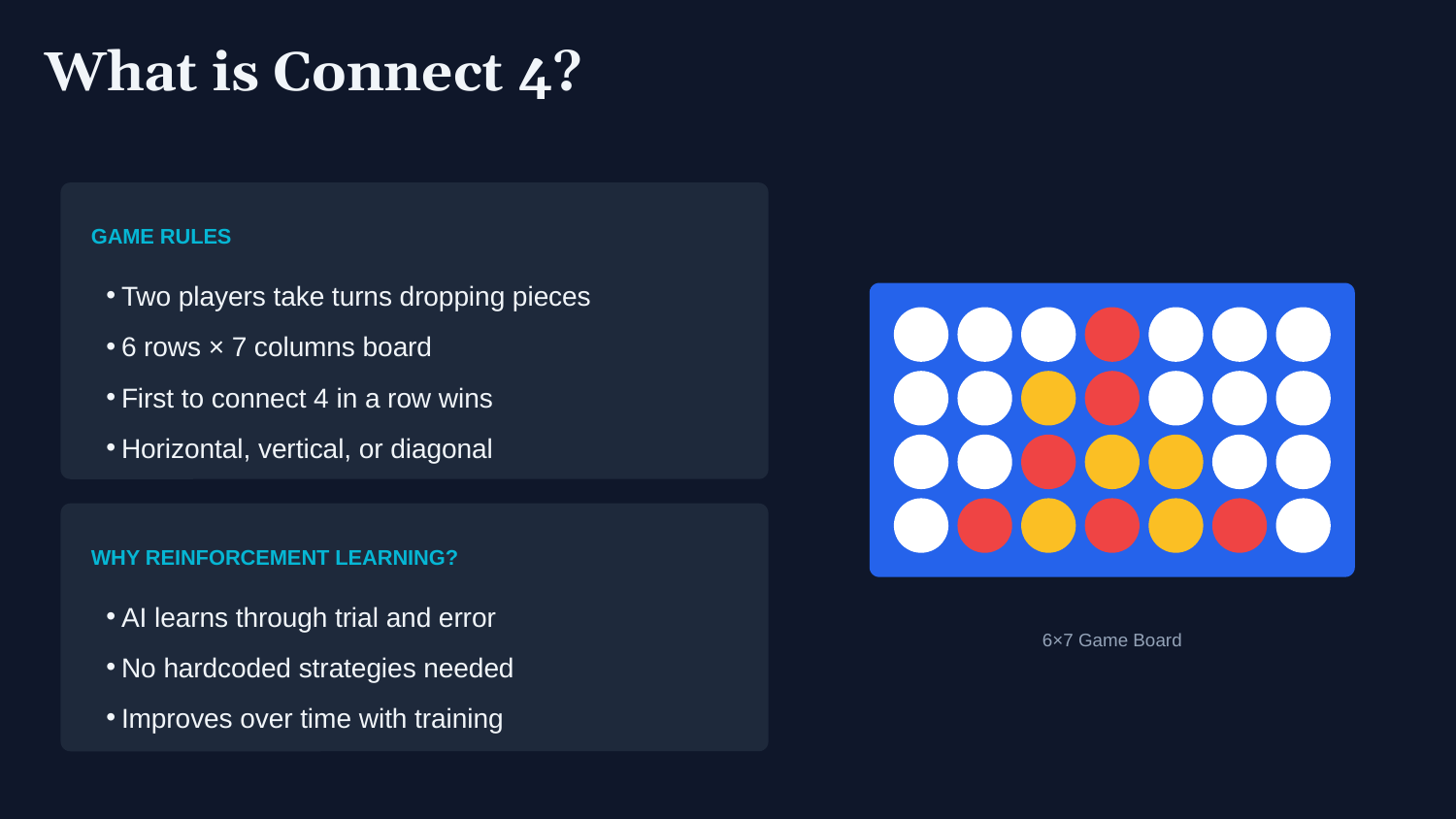

What is Connect 4?

GAME RULES
Two players take turns dropping pieces
6 rows × 7 columns board
First to connect 4 in a row wins
Horizontal, vertical, or diagonal

WHY REINFORCEMENT LEARNING?
AI learns through trial and error
No hardcoded strategies needed
Improves over time with training
6×7 Game Board